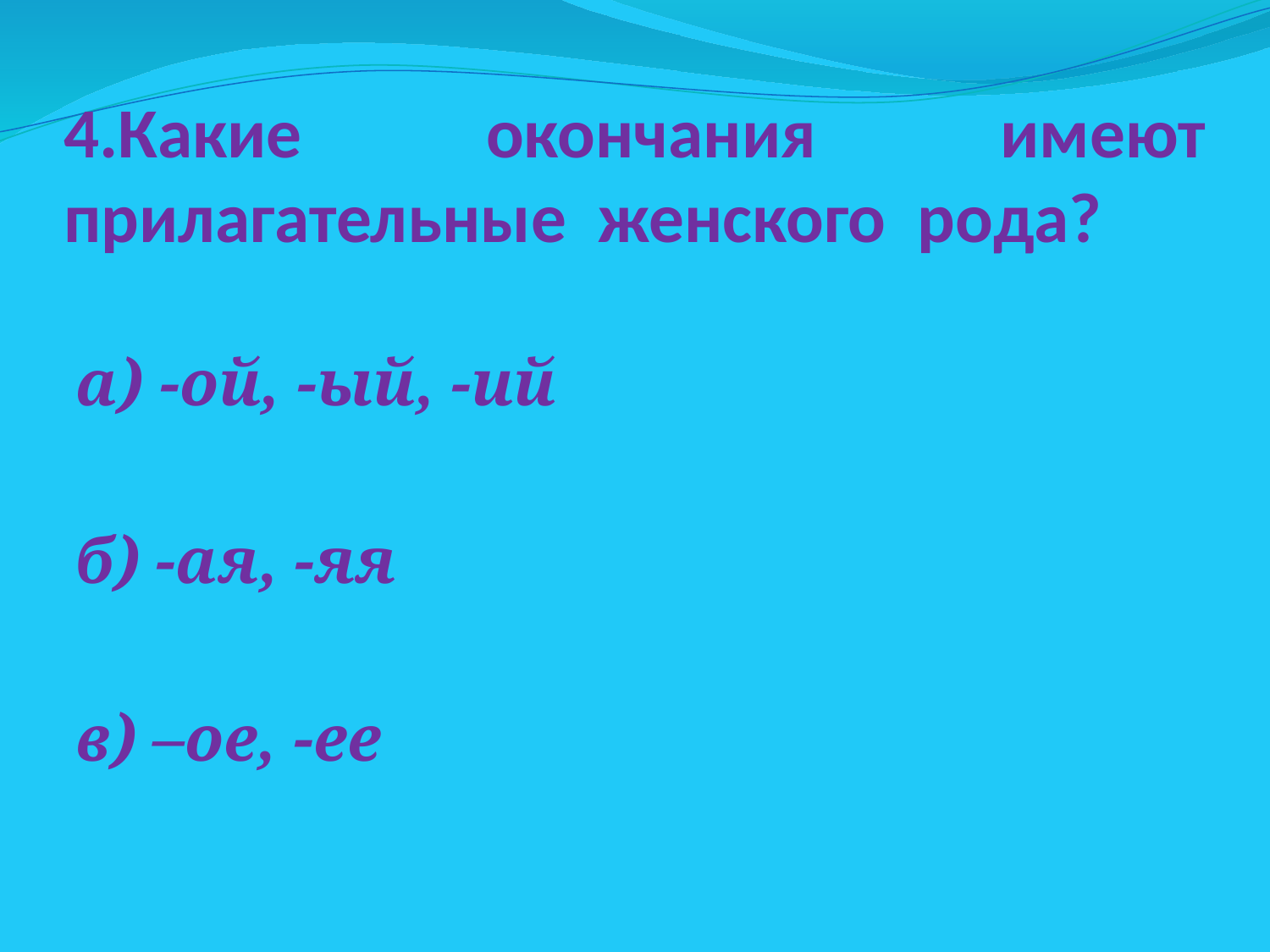

# 4.Какие окончания имеют прилагательные  женского  рода?

а) -ой, -ый, -ий

б) -ая, -яя

в) –ое, -ее